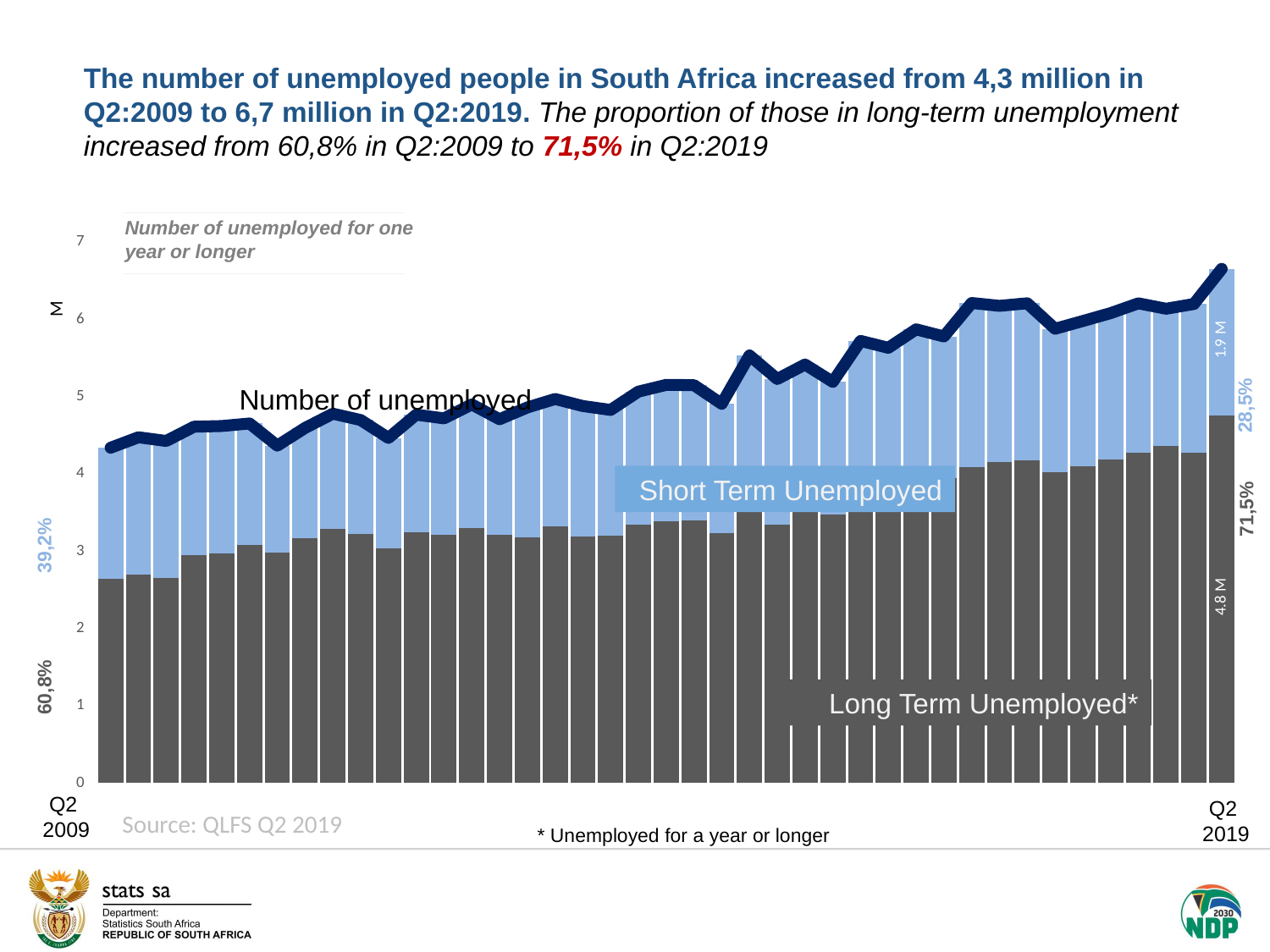

The number of unemployed people in South Africa increased from 4,3 million in Q2:2009 to 6,7 million in Q2:2019. The proportion of those in long-term unemployment increased from 60,8% in Q2:2009 to 71,5% in Q2:2019

Number of unemployed for one year or longer

### Chart

| Category | Long term unemployment | Short term unemployment | Number of unemployed |
|---|---|---|---|
| Q2 | 2.6388392788675747 | 1.702064524817496 | 4.34090380368507 |
| Q3 | 2.699336132671288 | 1.776757916325089 | 4.476094048996377 |
| Q4 | 2.654610337527292 | 1.7740326597143101 | 4.428642997241603 |
| Q1 | 2.9538563752891647 | 1.658560722651446 | 4.612417097940611 |
| Q2 | 2.970306148680277 | 1.6515826949025891 | 4.621888843582865 |
| Q3 | 3.079312235462388 | 1.575457268723972 | 4.65476950418636 |
| Q4 | 2.988994373426833 | 1.3788521082614262 | 4.367846481688257 |
| Q1 | 3.16737951368535 | 1.4296577559963042 | 4.597037269681653 |
| Q2 | 3.2921810002870036 | 1.4894714810720149 | 4.78165248135902 |
| Q3 | 3.224273641695733 | 1.4749574466700013 | 4.6992310883657336 |
| Q4 | 3.0357433162491056 | 1.4315818077306193 | 4.467325123979727 |
| Q1 | 3.244181893297622 | 1.5245786106208683 | 4.7687605039184895 |
| Q2 | 3.2160960999794175 | 1.5046554851420992 | 4.720751585121517 |
| Q3 | 3.2974676633613167 | 1.603791769765288 | 4.901259433126606 |
| Q4 | 3.2118450649702432 | 1.4976485136457887 | 4.709493578616033 |
| Q1 | 3.18455787421016 | 1.6773945805761377 | 4.861952454786297 |
| Q2 | 3.318694968116779 | 1.6531507332403088 | 4.971845701357089 |
| Q3 | 3.194192946805151 | 1.6860847124627296 | 4.88027765926788 |
| Q4 | 3.207490249927057 | 1.6226180169377775 | 4.8301082668648325 |
| Q1 | 3.341721841551895 | 1.725244344098554 | 5.0669661856504495 |
| Q2 | 3.3887424854163837 | 1.7651731418607097 | 5.153915627277091 |
| Q3 | 3.3976236419616535 | 1.7533681847565397 | 5.150991826718191 |
| Q4 | 3.234536822687785 | 1.6741293074901318 | 4.9086661301779175 |
| Q1 | 3.517418599752932 | 2.0172811350068147 | 5.534699734759748 |
| Q2 | 3.344113377302963 | 1.886025800593644 | 5.230139177896606 |
| Q3 | 3.591259376548155 | 1.8267454336406455 | 5.4180048101888 |
| Q4 | 3.47257657011624 | 1.7202893774855688 | 5.192865947601809 |
| Q1 | 3.7127274437644475 | 2.0105351822696953 | 5.723262626034144 |
| Q2 | 3.767956835562716 | 1.8656046379164084 | 5.633561473479126 |
| Q3 | 3.9038120030593193 | 1.9690658386308886 | 5.872877841690206 |
| Q4 | 3.9426571737209266 | 1.838138691306284 | 5.78079586502721 |
| Q1 | 4.088202508412456 | 2.1259095530113443 | 6.214112061423799 |
| Q2 | 4.153485080361232 | 2.02338895787173 | 6.176874038232975 |
| Q3 | 4.1809307311987265 | 2.0293956669108386 | 6.210326398109558 |
| Q4 | 4.022183315850048 | 1.8578610400034796 | 5.880044355853522 |
| Q1 | 4.0979559898143085 | 1.882444696340829 | 5.98040068615515 |
| Q2 | 4.184562867185391 | 1.8979391415126328 | 6.082502008698025 |
| Q3 | 4.2720499727102 | 1.9373357862154956 | 6.2093857589257135 |
| Q4 | 4.362818935231536 | 1.7764461036282146 | 6.139265038859735 |
| Q1 | 4.277810119535196 | 1.9229751690225476 | 6.200785288557739 |
| Q2 | 4.7574389627539535 | 1.897865901023991 | 6.655304863777943 |
M
28,5%
Number of unemployed
71,5%
39,2%
Short Term Unemployed
60,8%
Long Term Unemployed*
Q2
2009
Q2
2019
Source: QLFS Q2 2019
* Unemployed for a year or longer